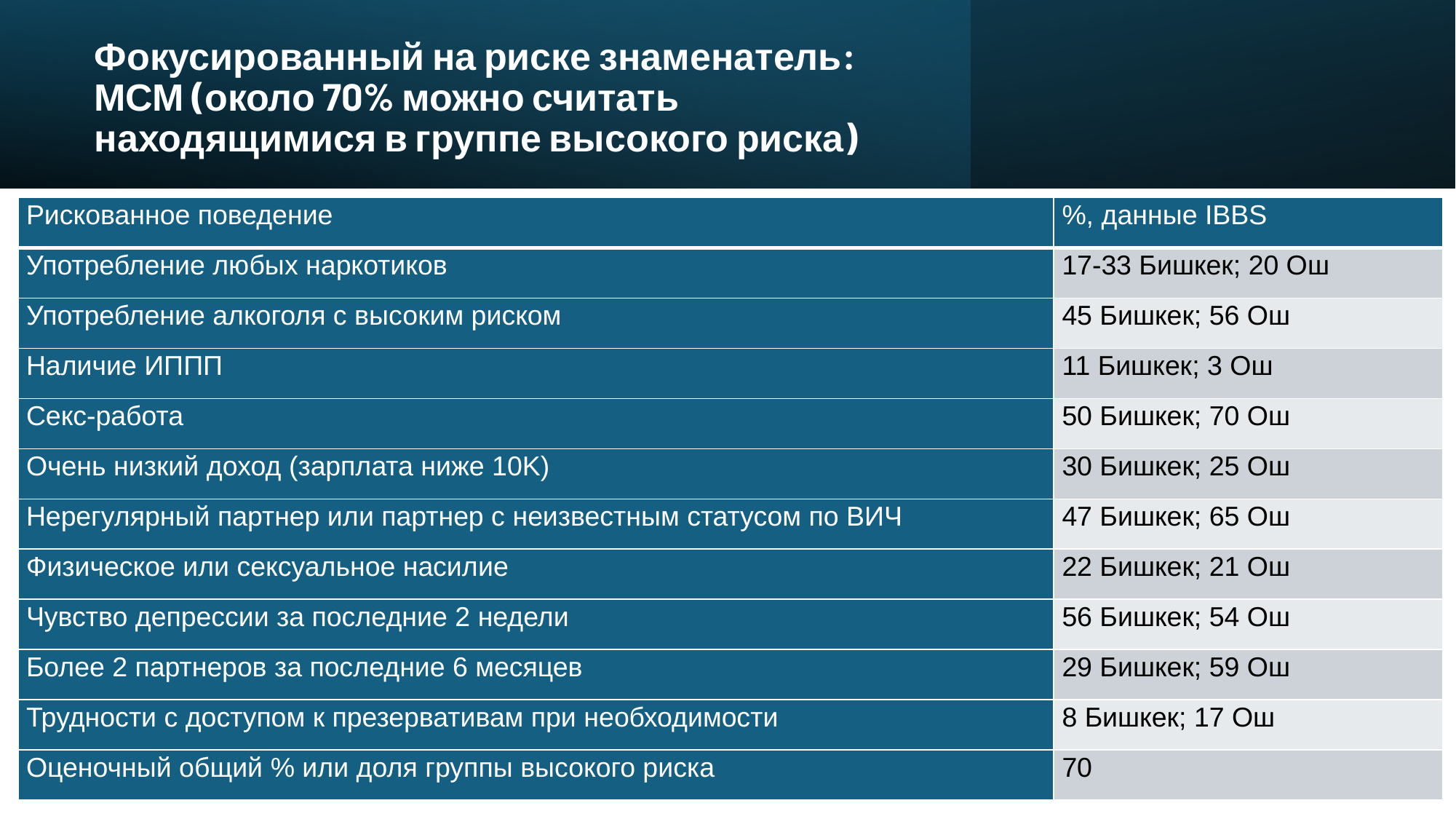

# Фокусированный на риске знаменатель: МСМ (около 70% можно считать находящимися в группе высокого риска)
| Рискованное поведение | %, данные IBBS |
| --- | --- |
| Употребление любых наркотиков | 17-33 Бишкек; 20 Ош |
| Употребление алкоголя с высоким риском | 45 Бишкек; 56 Ош |
| Наличие ИППП | 11 Бишкек; 3 Ош |
| Секс-работа | 50 Бишкек; 70 Ош |
| Очень низкий доход (зарплата ниже 10K) | 30 Бишкек; 25 Ош |
| Нерегулярный партнер или партнер с неизвестным статусом по ВИЧ | 47 Бишкек; 65 Ош |
| Физическое или сексуальное насилие | 22 Бишкек; 21 Ош |
| Чувство депрессии за последние 2 недели | 56 Бишкек; 54 Ош |
| Более 2 партнеров за последние 6 месяцев | 29 Бишкек; 59 Ош |
| Трудности с доступом к презервативам при необходимости | 8 Бишкек; 17 Ош |
| Оценочный общий % или доля группы высокого риска | 70 |